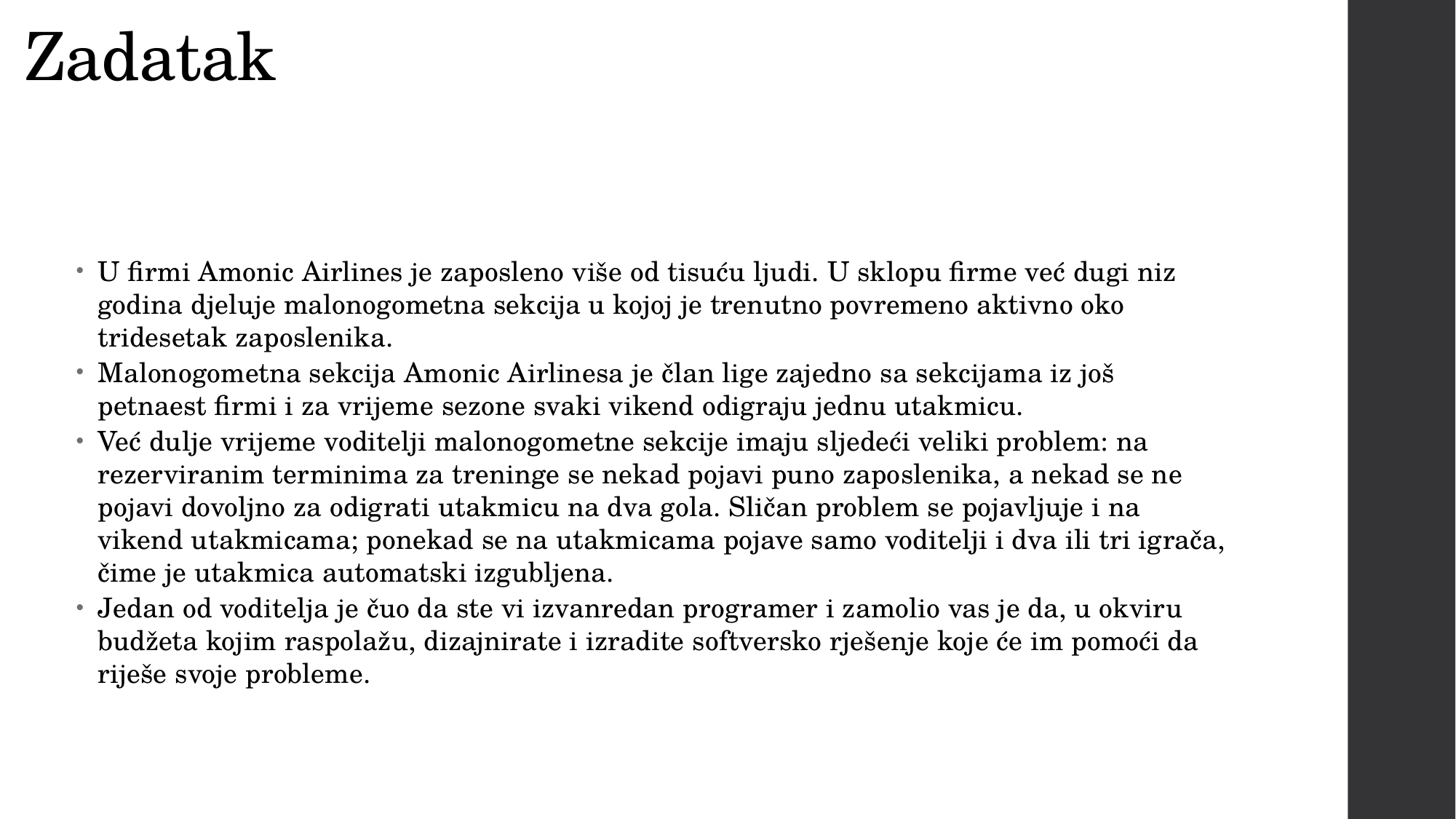

# Zadatak
U firmi Amonic Airlines je zaposleno više od tisuću ljudi. U sklopu firme već dugi niz godina djeluje malonogometna sekcija u kojoj je trenutno povremeno aktivno oko tridesetak zaposlenika.
Malonogometna sekcija Amonic Airlinesa je član lige zajedno sa sekcijama iz još petnaest firmi i za vrijeme sezone svaki vikend odigraju jednu utakmicu.
Već dulje vrijeme voditelji malonogometne sekcije imaju sljedeći veliki problem: na rezerviranim terminima za treninge se nekad pojavi puno zaposlenika, a nekad se ne pojavi dovoljno za odigrati utakmicu na dva gola. Sličan problem se pojavljuje i na vikend utakmicama; ponekad se na utakmicama pojave samo voditelji i dva ili tri igrača, čime je utakmica automatski izgubljena.
Jedan od voditelja je čuo da ste vi izvanredan programer i zamolio vas je da, u okviru budžeta kojim raspolažu, dizajnirate i izradite softversko rješenje koje će im pomoći da riješe svoje probleme.